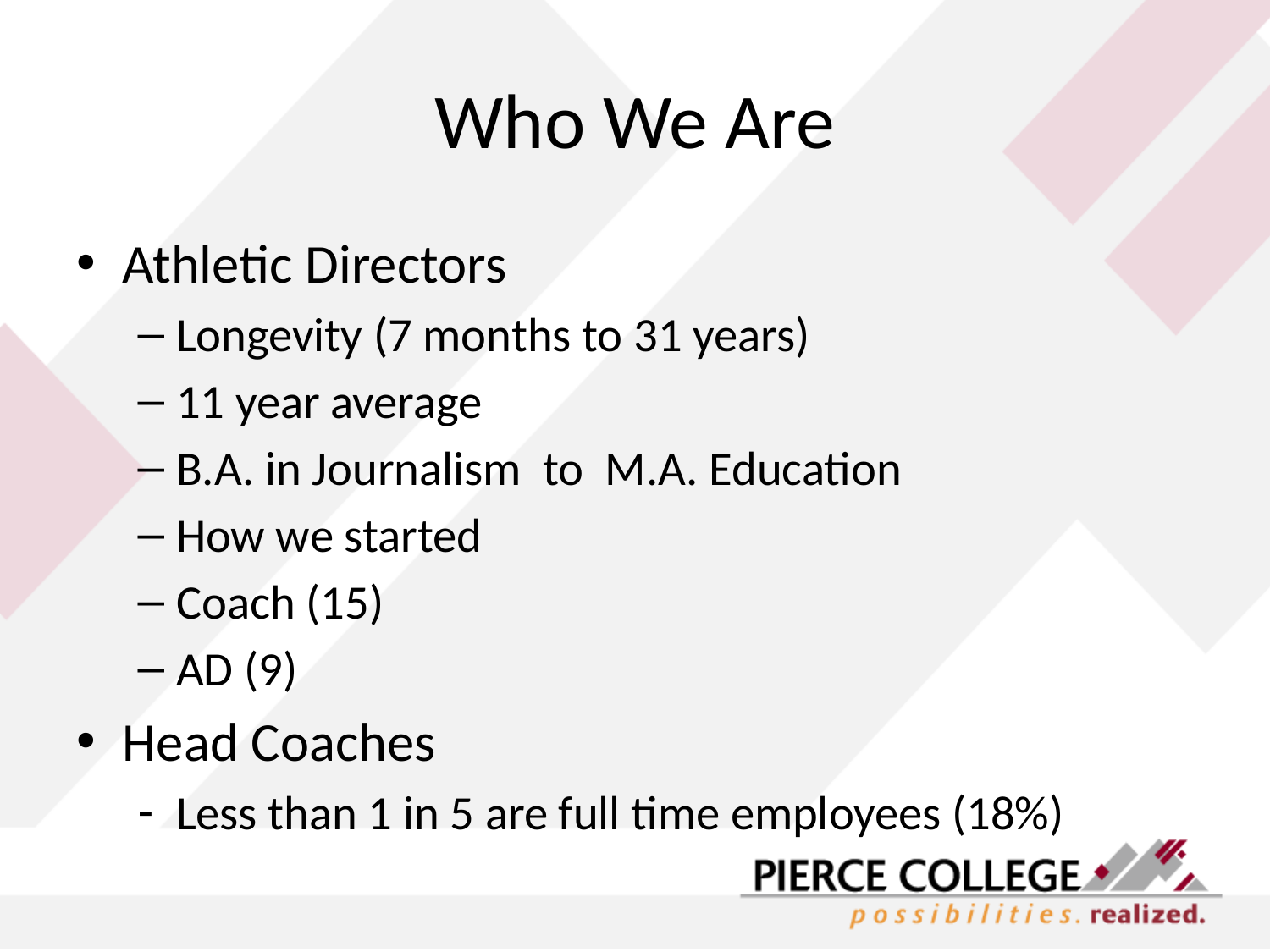

# Who We Are
Athletic Directors
Longevity (7 months to 31 years)
11 year average
B.A. in Journalism  to  M.A. Education
How we started
Coach (15)
AD (9)
Head Coaches
Less than 1 in 5 are full time employees (18%)